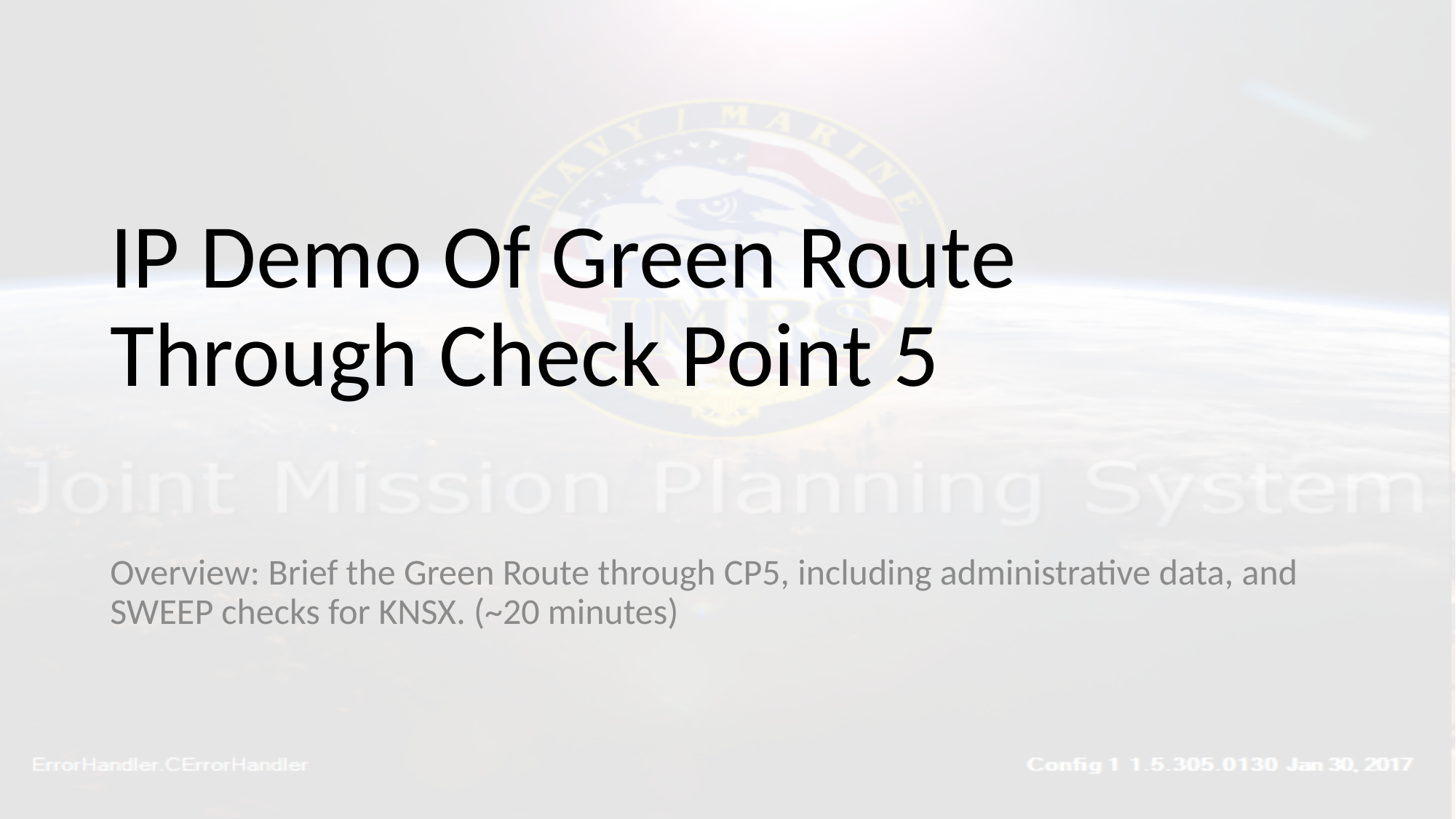

# IP Demo Of Green Route Through Check Point 5
Overview: Brief the Green Route through CP5, including administrative data, and SWEEP checks for KNSX. (~20 minutes)